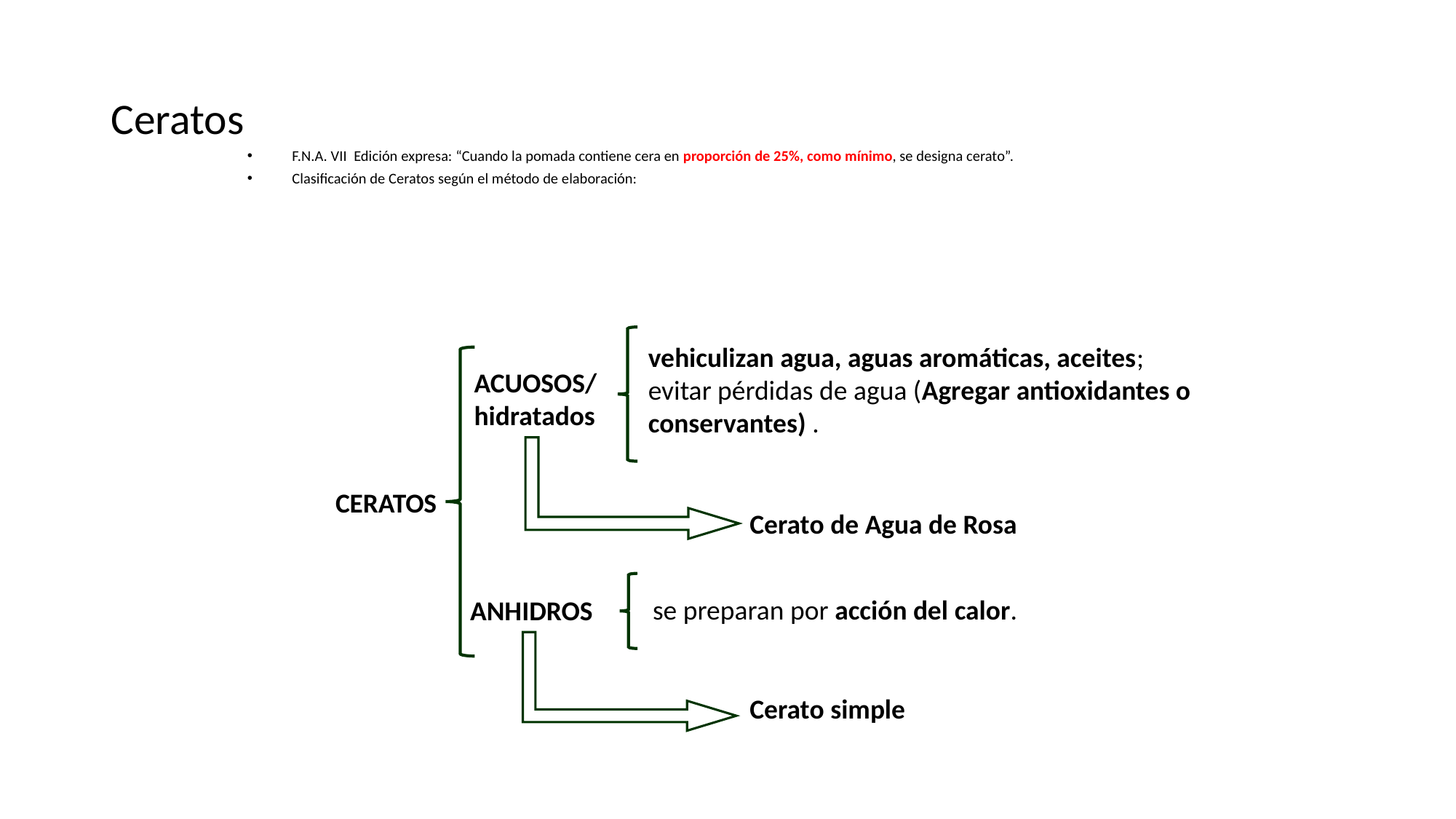

# Ceratos
F.N.A. VII  Edición expresa: “Cuando la pomada contiene cera en proporción de 25%, como mínimo, se designa cerato”.
Clasificación de Ceratos según el método de elaboración:

vehiculizan agua, aguas aromáticas, aceites; evitar pérdidas de agua (Agregar antioxidantes o conservantes) .
ACUOSOS/ hidratados

CERATOS

Cerato de Agua de Rosa

se preparan por acción del calor.
ANHIDROS

Cerato simple